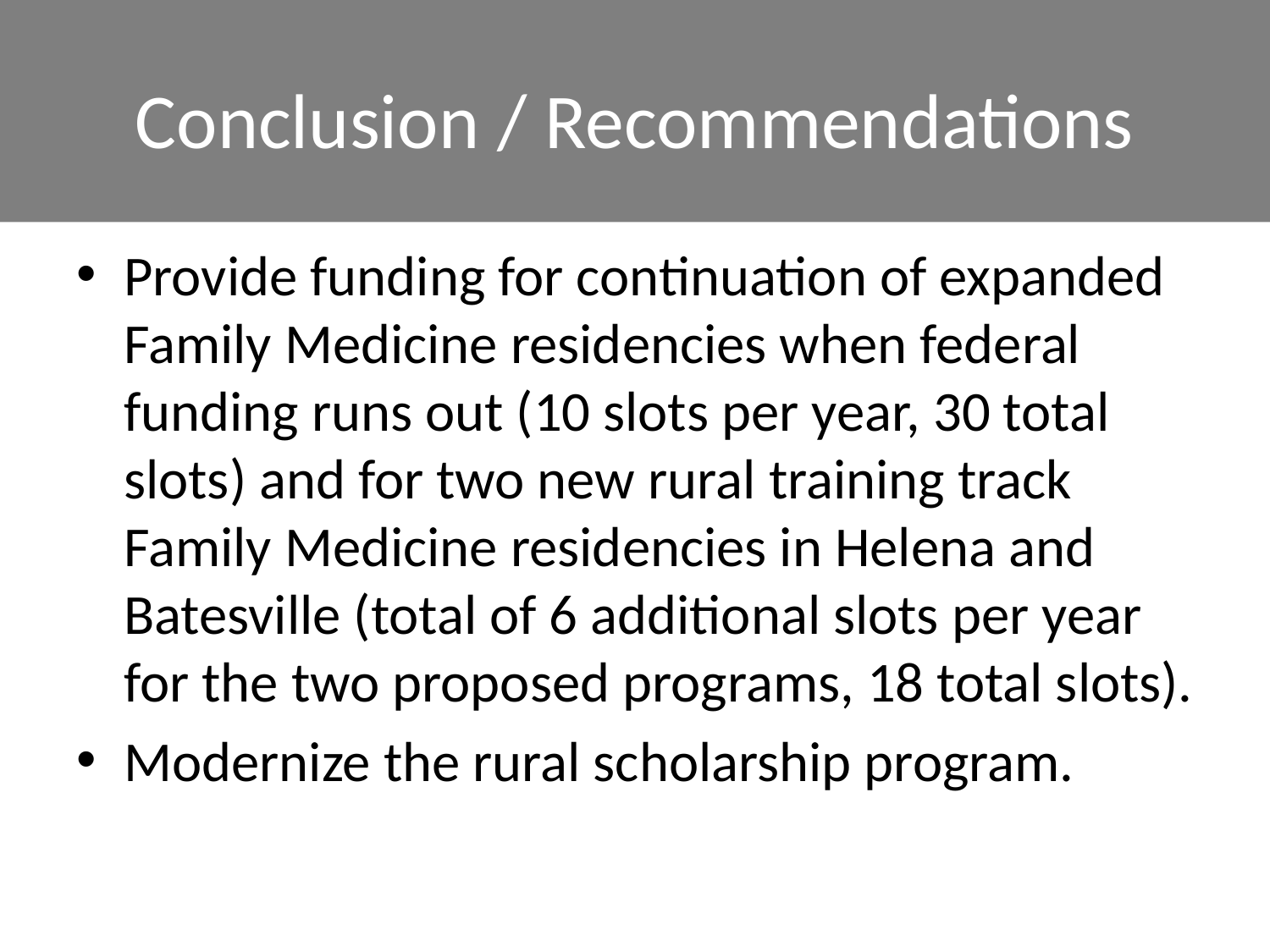

# Conclusion / Recommendations
Provide funding for continuation of expanded Family Medicine residencies when federal funding runs out (10 slots per year, 30 total slots) and for two new rural training track Family Medicine residencies in Helena and Batesville (total of 6 additional slots per year for the two proposed programs, 18 total slots).
Modernize the rural scholarship program.